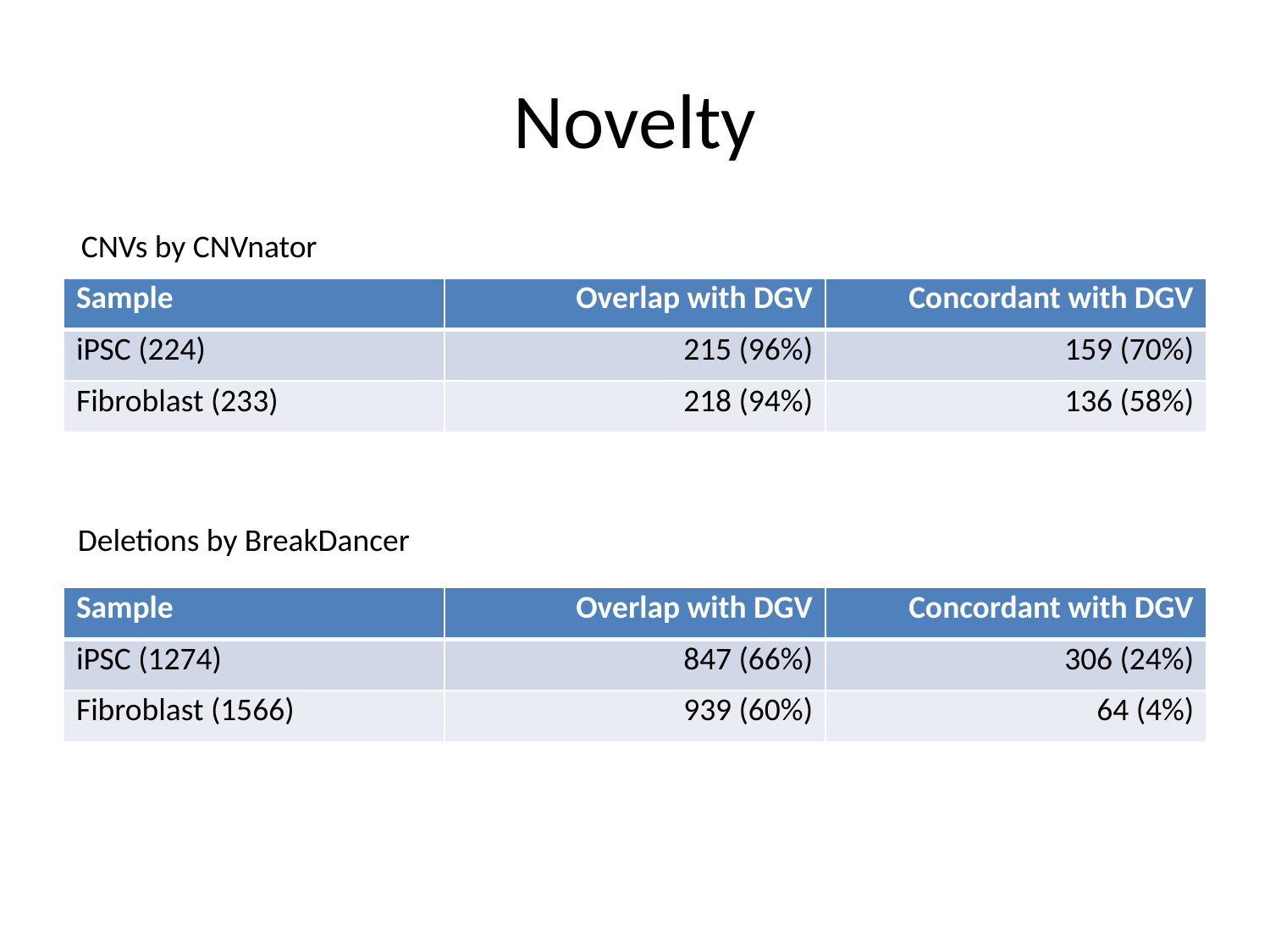

# Novelty
CNVs by CNVnator
| Sample | Overlap with DGV | Concordant with DGV |
| --- | --- | --- |
| iPSC (224) | 215 (96%) | 159 (70%) |
| Fibroblast (233) | 218 (94%) | 136 (58%) |
Deletions by BreakDancer
| Sample | Overlap with DGV | Concordant with DGV |
| --- | --- | --- |
| iPSC (1274) | 847 (66%) | 306 (24%) |
| Fibroblast (1566) | 939 (60%) | 64 (4%) |